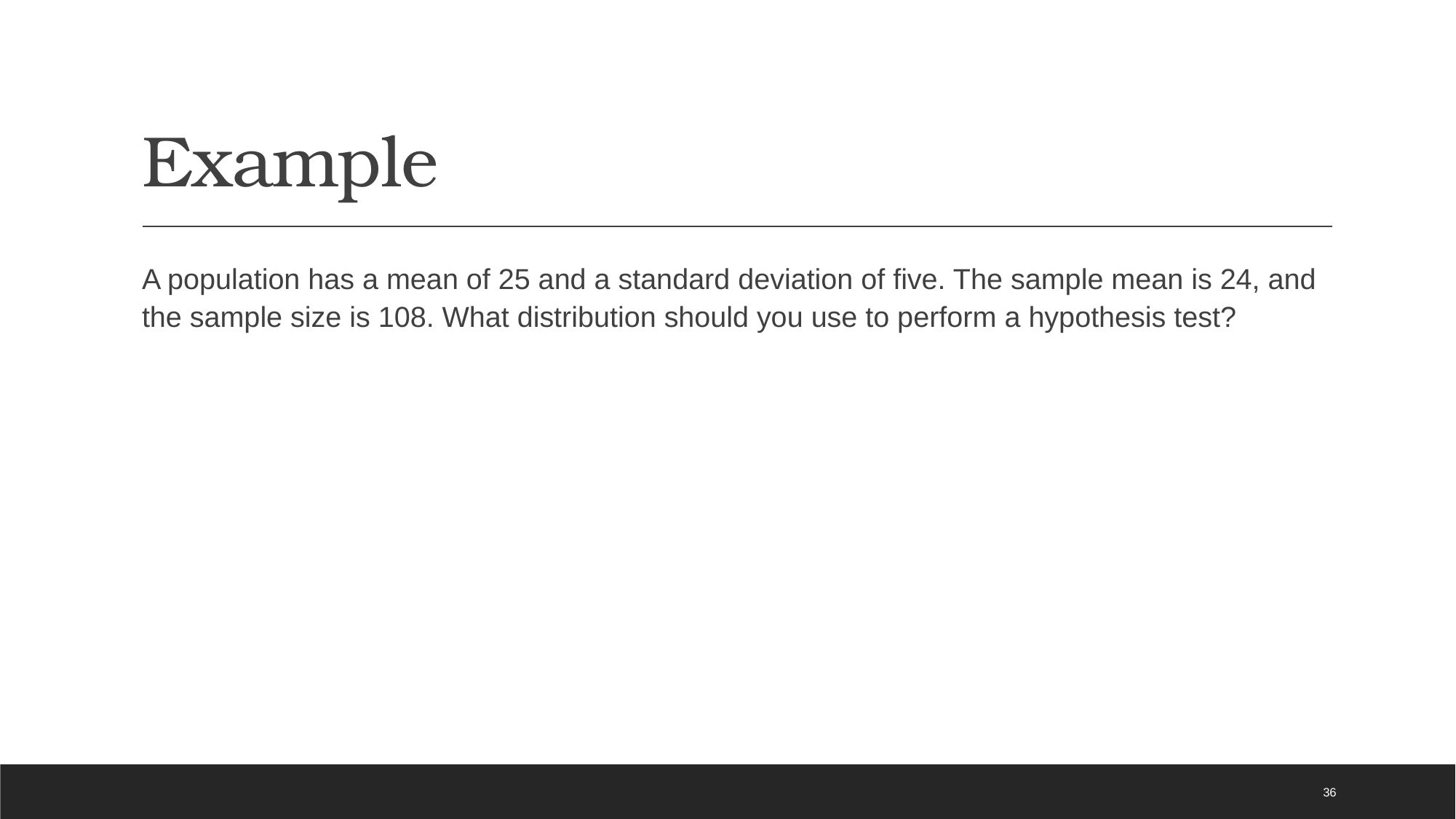

# Example
A population has a mean of 25 and a standard deviation of five. The sample mean is 24, and the sample size is 108. What distribution should you use to perform a hypothesis test?
36